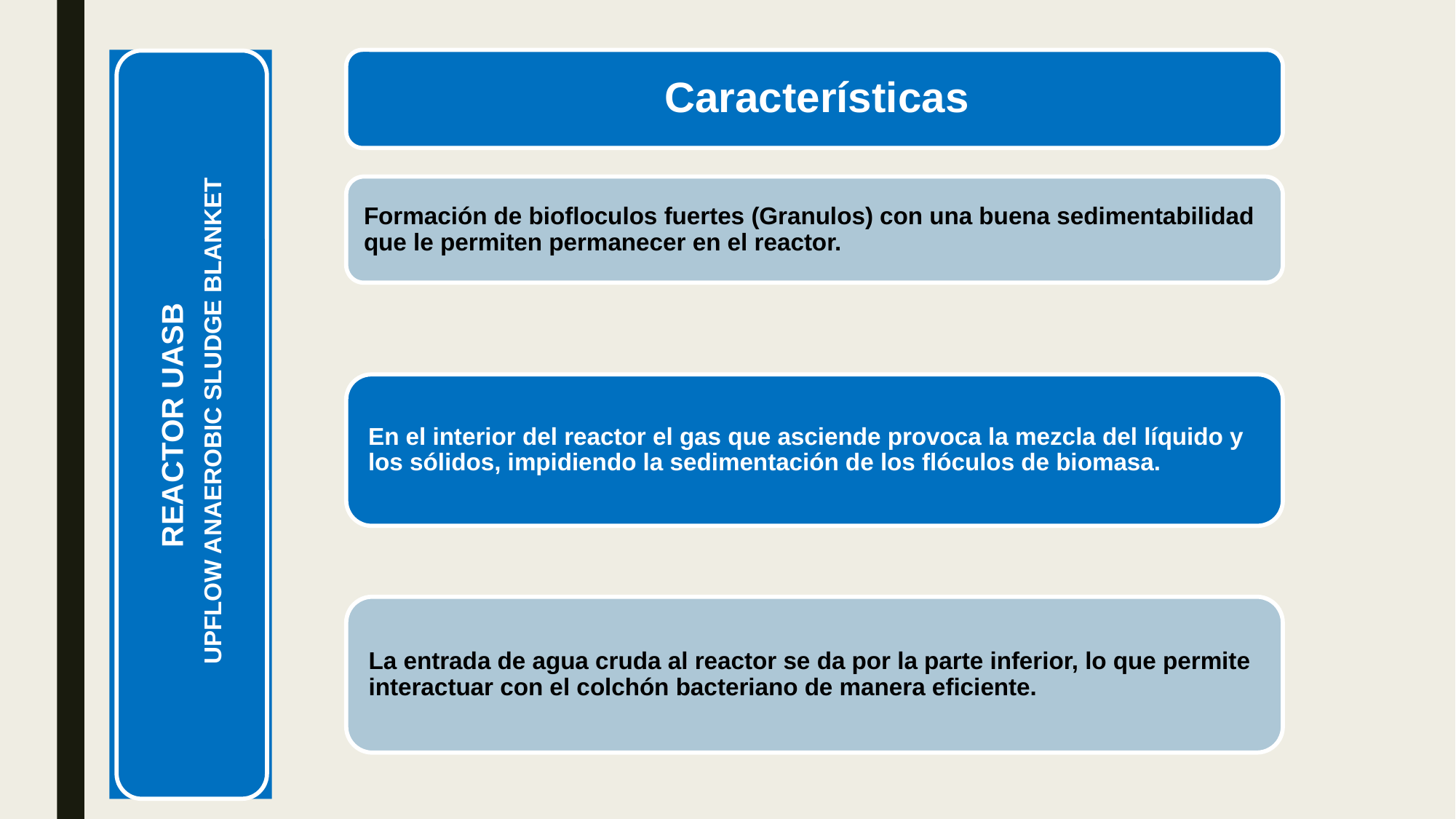

REACTOR UASB
UPFLOW ANAEROBIC SLUDGE BLANKET
Características
Formación de biofloculos fuertes (Granulos) con una buena sedimentabilidad que le permiten permanecer en el reactor.
En el interior del reactor el gas que asciende provoca la mezcla del líquido y los sólidos, impidiendo la sedimentación de los flóculos de biomasa.
La entrada de agua cruda al reactor se da por la parte inferior, lo que permite interactuar con el colchón bacteriano de manera eficiente.